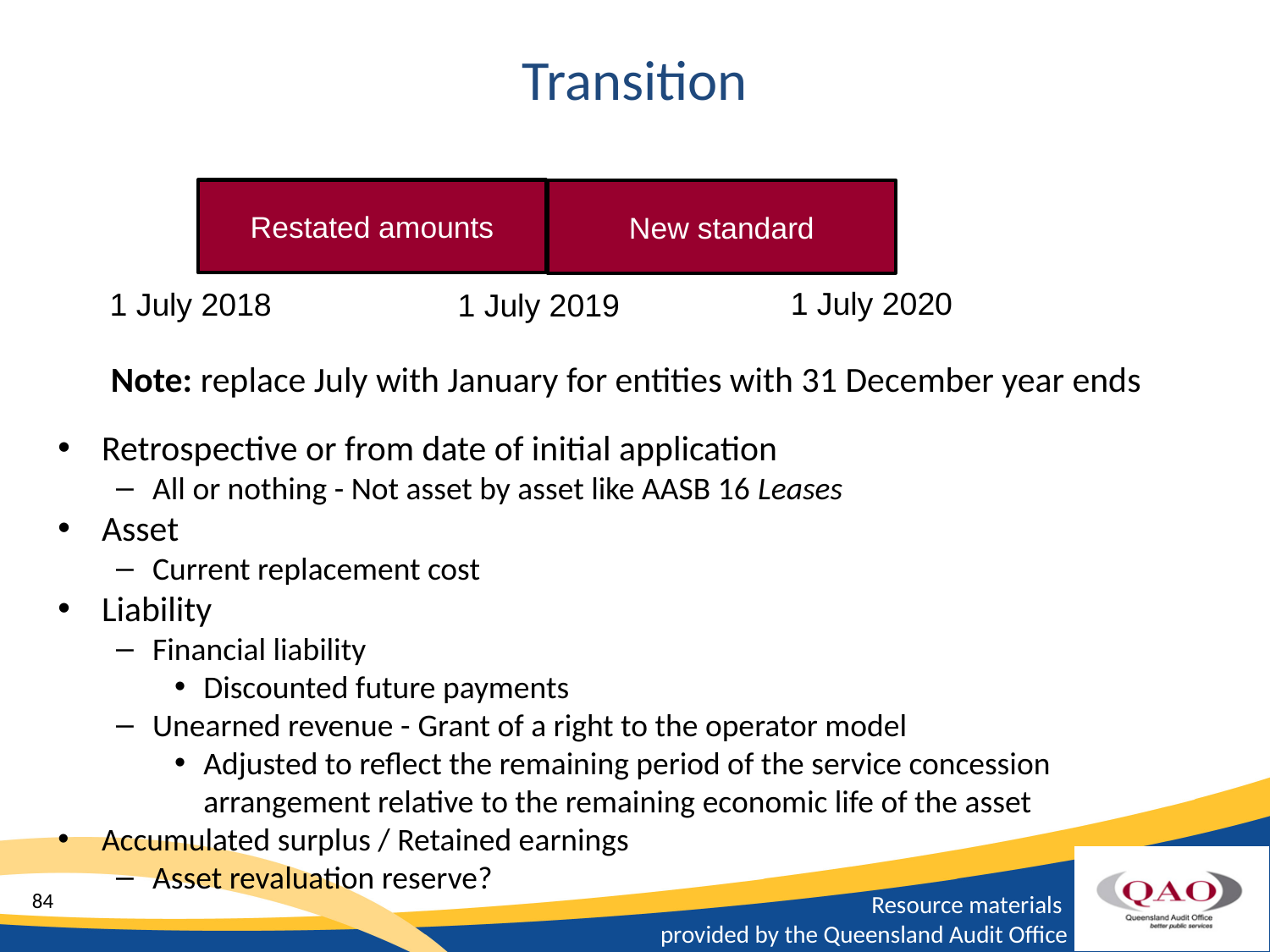

# Transition
Restated amounts
New standard
1 July 2020
1 July 2018
1 July 2019
Note: replace July with January for entities with 31 December year ends
Retrospective or from date of initial application
All or nothing - Not asset by asset like AASB 16 Leases
Asset
Current replacement cost
Liability
Financial liability
Discounted future payments
Unearned revenue - Grant of a right to the operator model
Adjusted to reflect the remaining period of the service concession arrangement relative to the remaining economic life of the asset
Accumulated surplus / Retained earnings
Asset revaluation reserve?
84